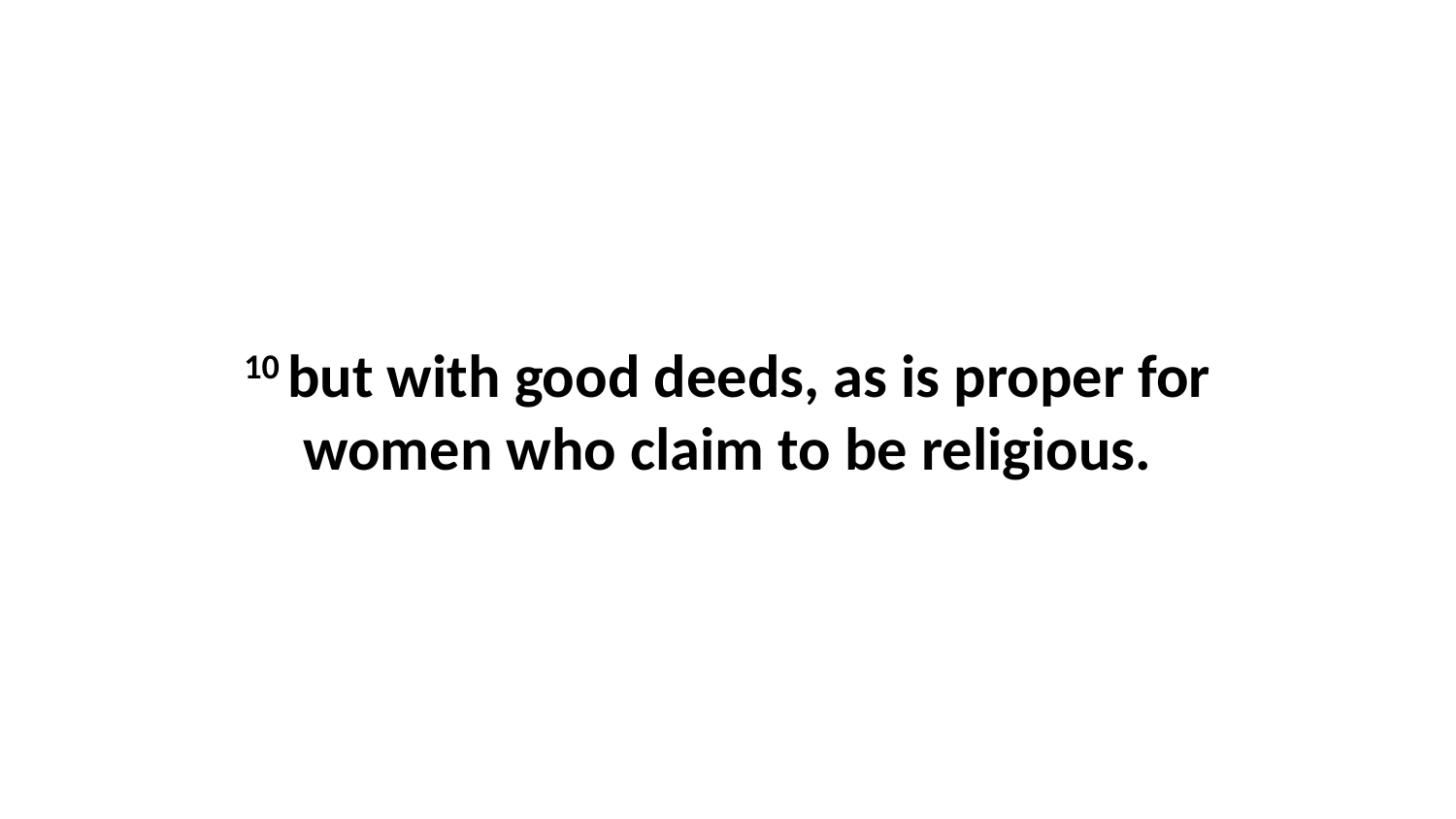

10 but with good deeds, as is proper for women who claim to be religious.